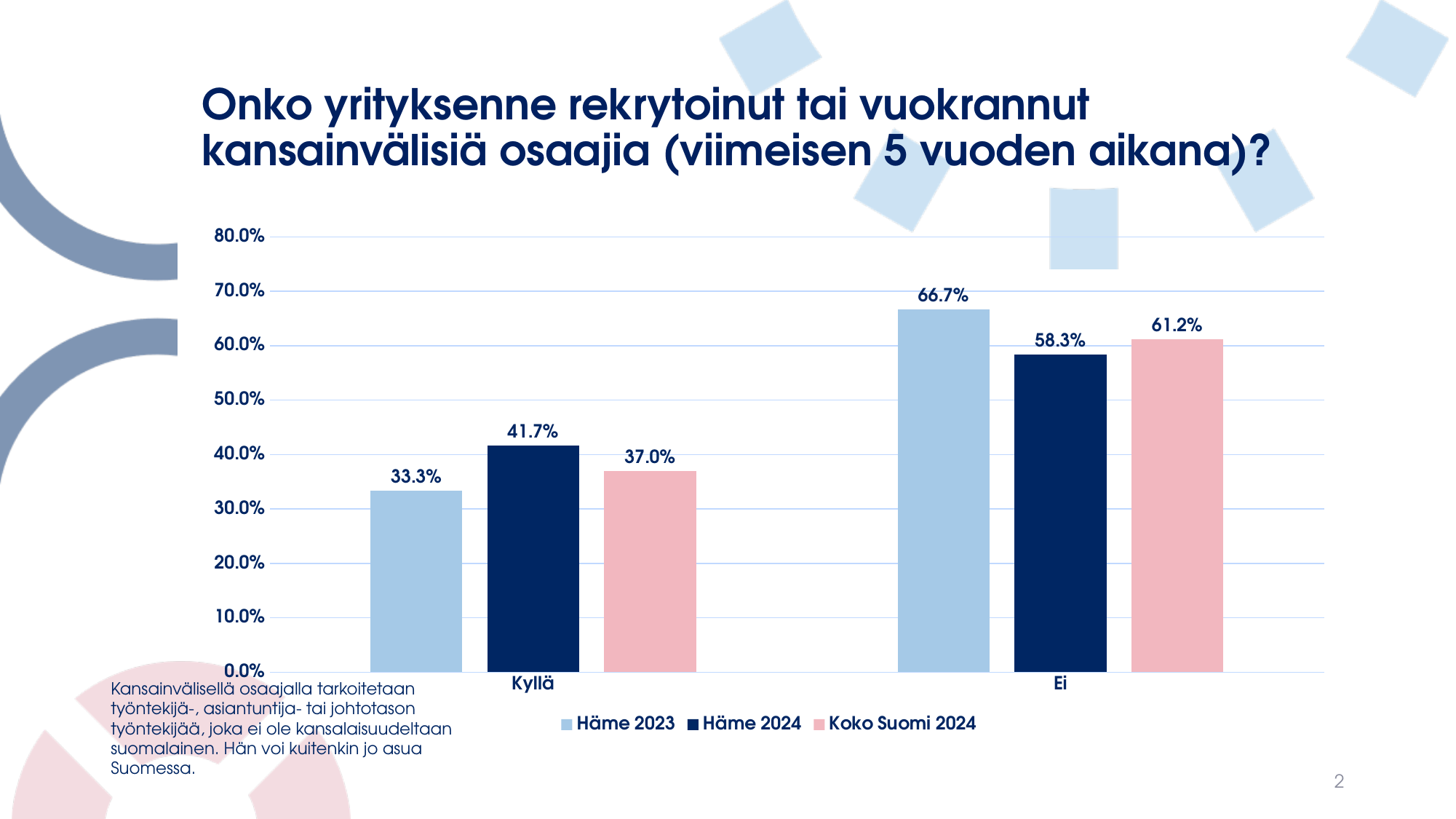

# Onko yrityksenne rekrytoinut tai vuokrannut kansainvälisiä osaajia (viimeisen 5 vuoden aikana)?

### Chart

| Category | Häme 2023 | Häme 2024 | Koko Suomi 2024 |
|---|---|---|---|
| Kyllä | 0.33333333333333337 | 0.4166666666666667 | 0.37018255578093306 |
| Ei | 0.6666666666666667 | 0.5833333333333334 | 0.6115618661257606 |
Kansainvälisellä osaajalla tarkoitetaan työntekijä-, asiantuntija- tai johtotason työntekijää, joka ei ole kansalaisuudeltaan suomalainen. Hän voi kuitenkin jo asua Suomessa.

2